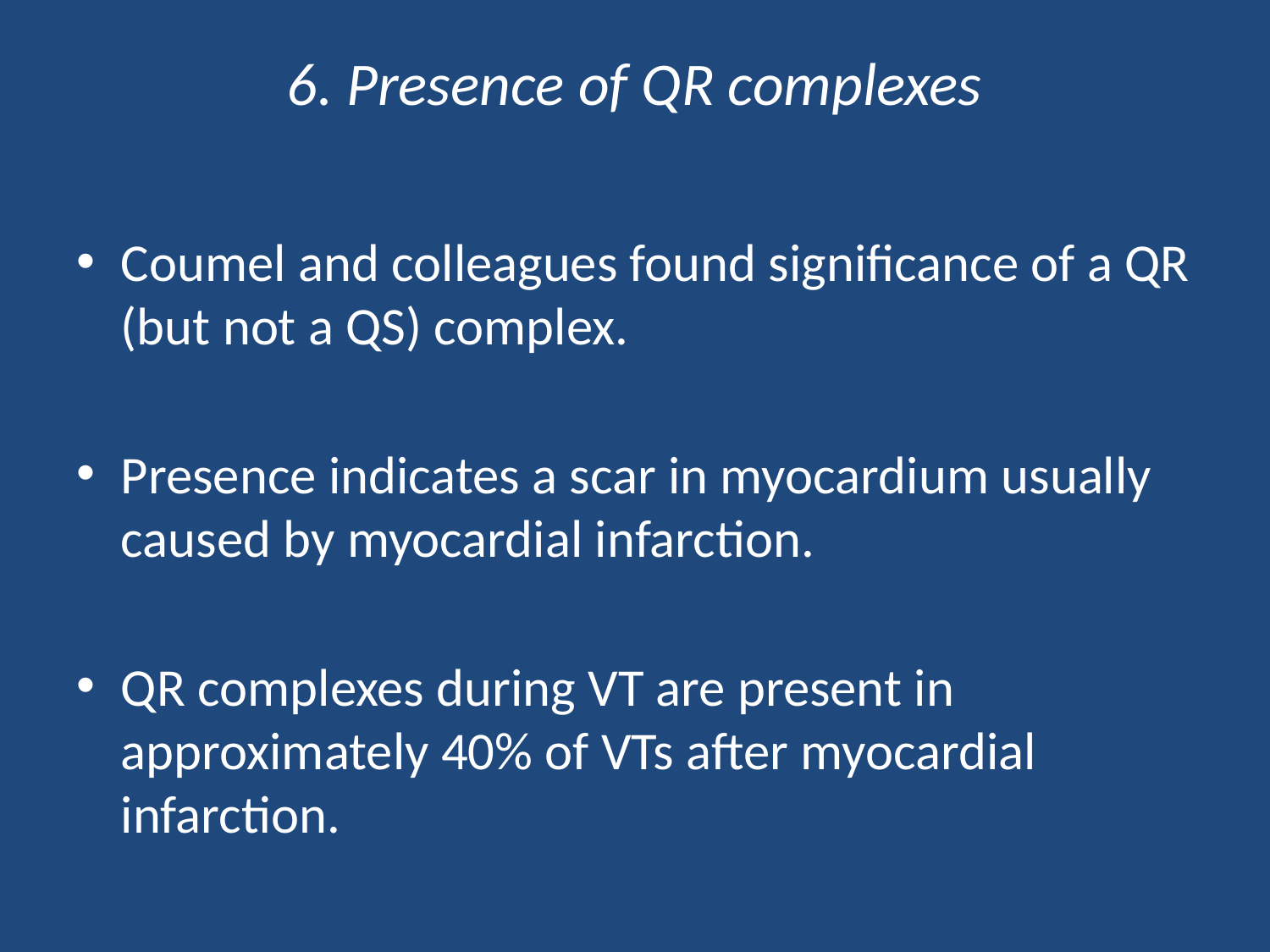

# 6. Presence of QR complexes
Coumel and colleagues found significance of a QR (but not a QS) complex.

Presence indicates a scar in myocardium usually caused by myocardial infarction.

QR complexes during VT are present in approximately 40% of VTs after myocardial infarction.